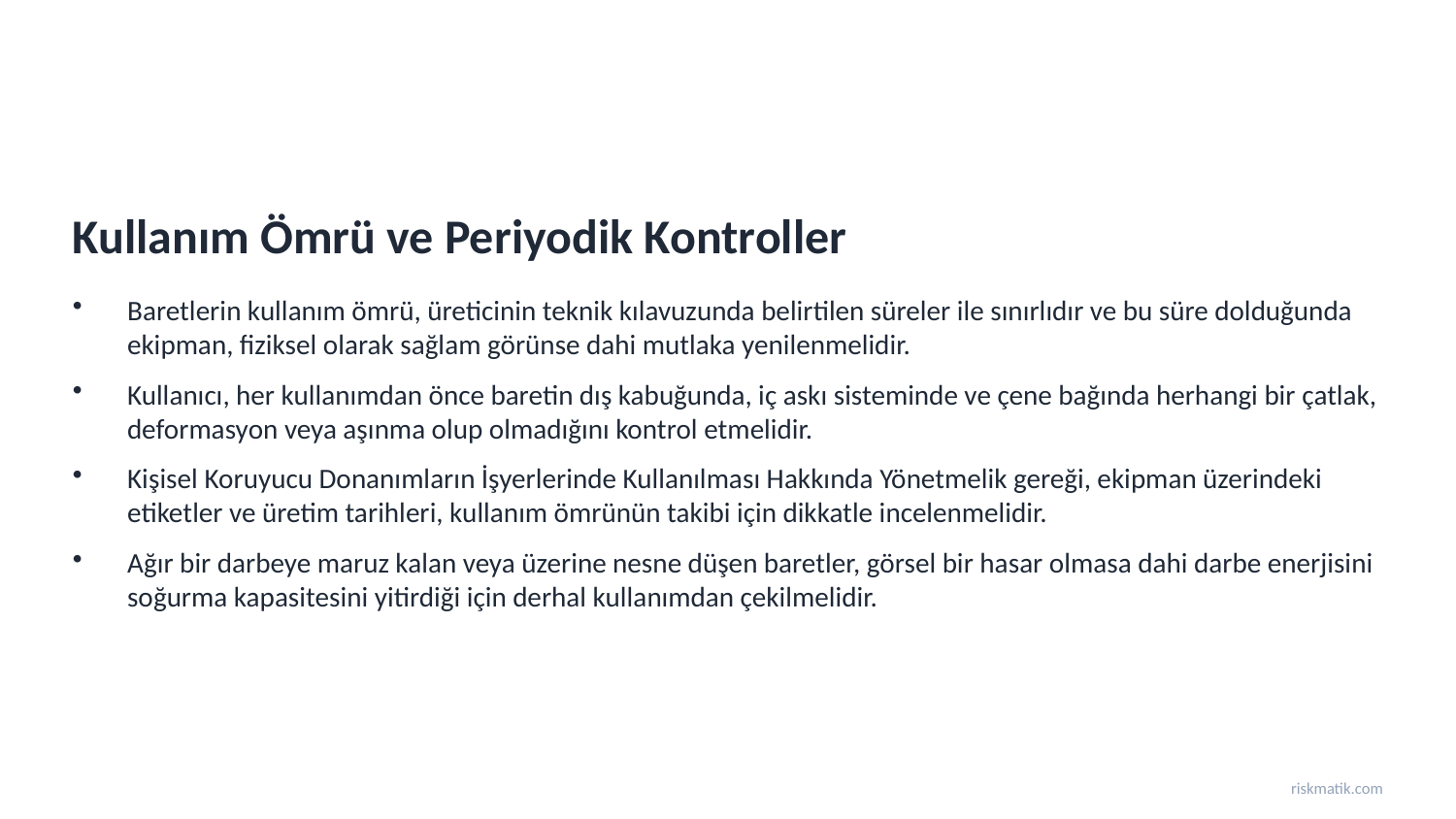

Kullanım Ömrü ve Periyodik Kontroller
Baretlerin kullanım ömrü, üreticinin teknik kılavuzunda belirtilen süreler ile sınırlıdır ve bu süre dolduğunda ekipman, fiziksel olarak sağlam görünse dahi mutlaka yenilenmelidir.
Kullanıcı, her kullanımdan önce baretin dış kabuğunda, iç askı sisteminde ve çene bağında herhangi bir çatlak, deformasyon veya aşınma olup olmadığını kontrol etmelidir.
Kişisel Koruyucu Donanımların İşyerlerinde Kullanılması Hakkında Yönetmelik gereği, ekipman üzerindeki etiketler ve üretim tarihleri, kullanım ömrünün takibi için dikkatle incelenmelidir.
Ağır bir darbeye maruz kalan veya üzerine nesne düşen baretler, görsel bir hasar olmasa dahi darbe enerjisini soğurma kapasitesini yitirdiği için derhal kullanımdan çekilmelidir.
riskmatik.com